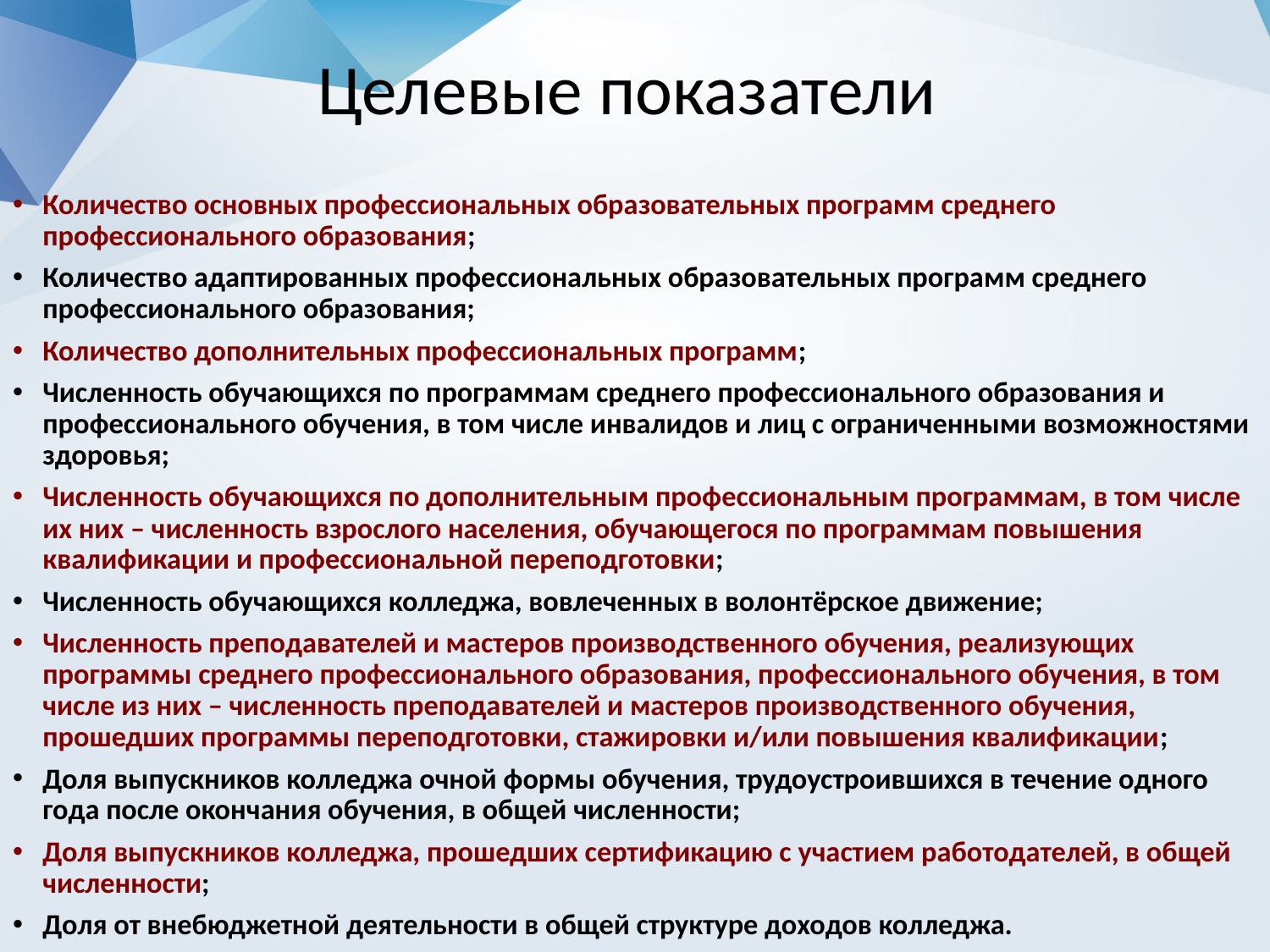

# Целевые показатели
Количество основных профессиональных образовательных программ среднего профессионального образования;
Количество адаптированных профессиональных образовательных программ среднего профессионального образования;
Количество дополнительных профессиональных программ;
Численность обучающихся по программам среднего профессионального образования и профессионального обучения, в том числе инвалидов и лиц с ограниченными возможностями здоровья;
Численность обучающихся по дополнительным профессиональным программам, в том числе их них – численность взрослого населения, обучающегося по программам повышения квалификации и профессиональной переподготовки;
Численность обучающихся колледжа, вовлеченных в волонтёрское движение;
Численность преподавателей и мастеров производственного обучения, реализующих программы среднего профессионального образования, профессионального обучения, в том числе из них – численность преподавателей и мастеров производственного обучения, прошедших программы переподготовки, стажировки и/или повышения квалификации;
Доля выпускников колледжа очной формы обучения, трудоустроившихся в течение одного года после окончания обучения, в общей численности;
Доля выпускников колледжа, прошедших сертификацию с участием работодателей, в общей численности;
Доля от внебюджетной деятельности в общей структуре доходов колледжа.